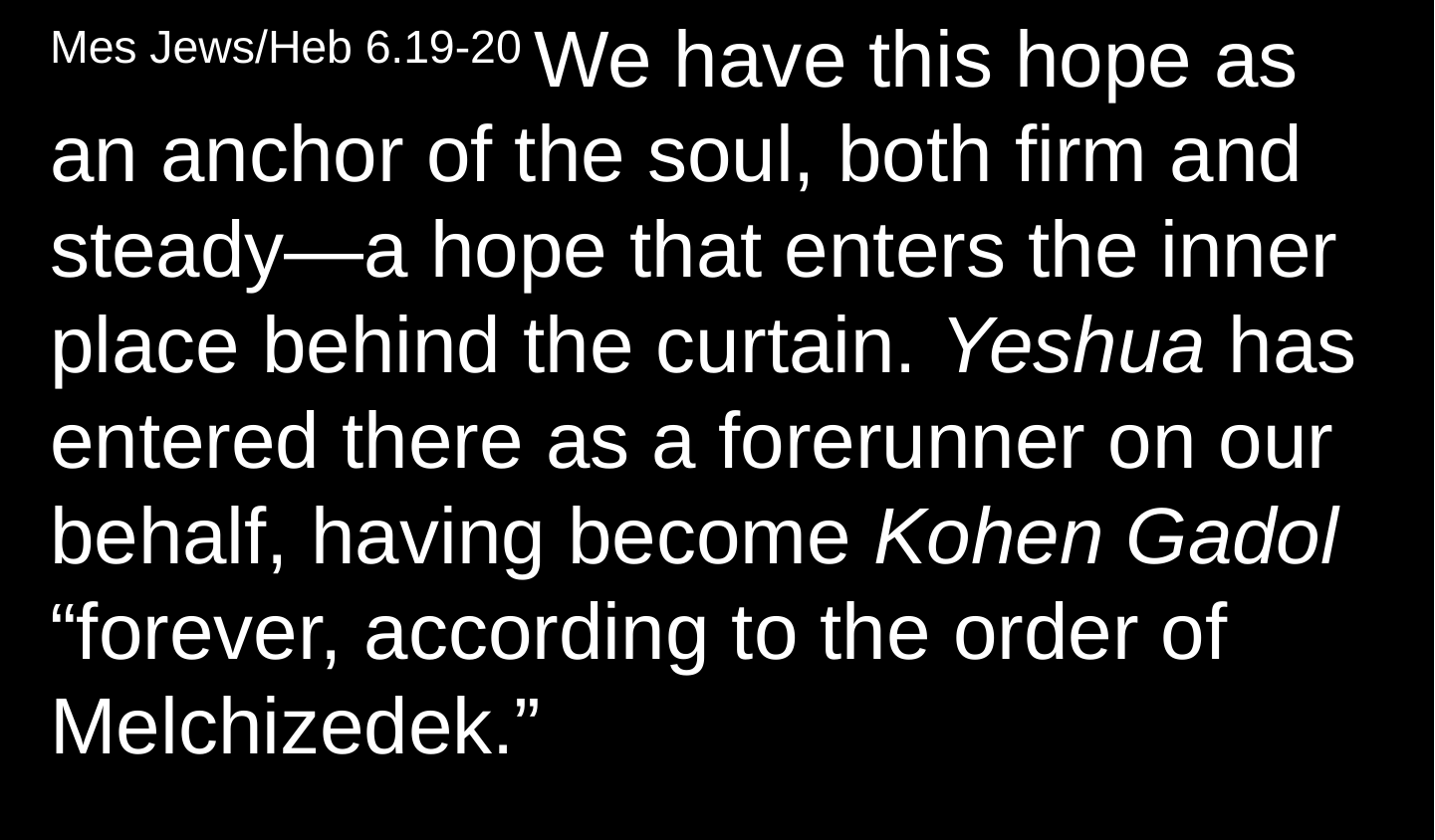

Mes Jews/Heb 6.19-20 We have this hope as an anchor of the soul, both firm and steady—a hope that enters the inner place behind the curtain. Yeshua has entered there as a forerunner on our behalf, having become Kohen Gadol “forever, according to the order of Melchizedek.”